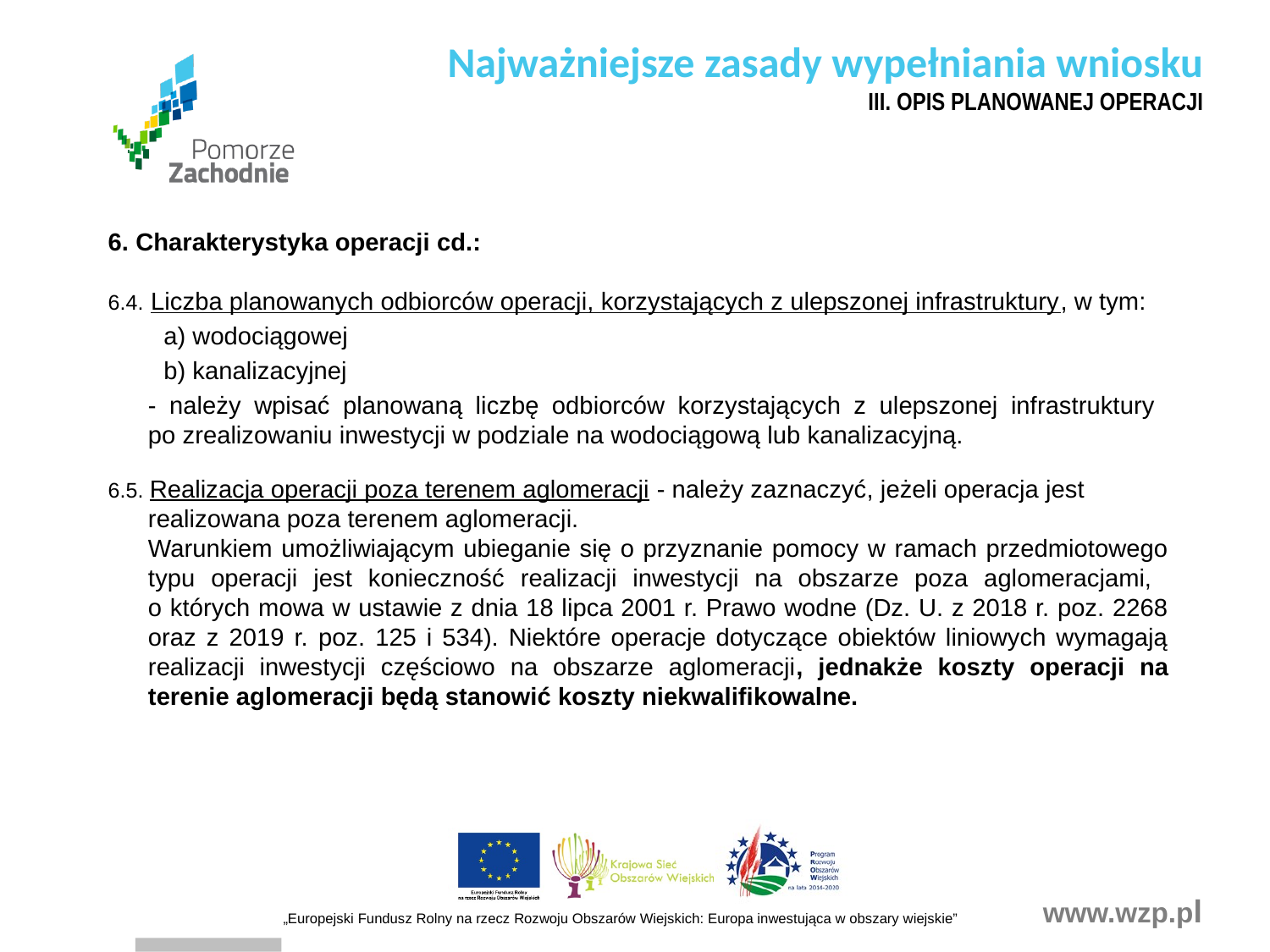

Najważniejsze zasady wypełniania wniosku
III. OPIS PLANOWANEJ OPERACJI

6. Charakterystyka operacji cd.:

6.4. Liczba planowanych odbiorców operacji, korzystających z ulepszonej infrastruktury, w tym:
a) wodociągowej
b) kanalizacyjnej
- należy wpisać planowaną liczbę odbiorców korzystających z ulepszonej infrastruktury
po zrealizowaniu inwestycji w podziale na wodociągową lub kanalizacyjną.

6.5. Realizacja operacji poza terenem aglomeracji - należy zaznaczyć, jeżeli operacja jest
realizowana poza terenem aglomeracji.
Warunkiem umożliwiającym ubieganie się o przyznanie pomocy w ramach przedmiotowego typu operacji jest konieczność realizacji inwestycji na obszarze poza aglomeracjami,
o których mowa w ustawie z dnia 18 lipca 2001 r. Prawo wodne (Dz. U. z 2018 r. poz. 2268 oraz z 2019 r. poz. 125 i 534). Niektóre operacje dotyczące obiektów liniowych wymagają realizacji inwestycji częściowo na obszarze aglomeracji, jednakże koszty operacji na terenie aglomeracji będą stanowić koszty niekwalifikowalne.